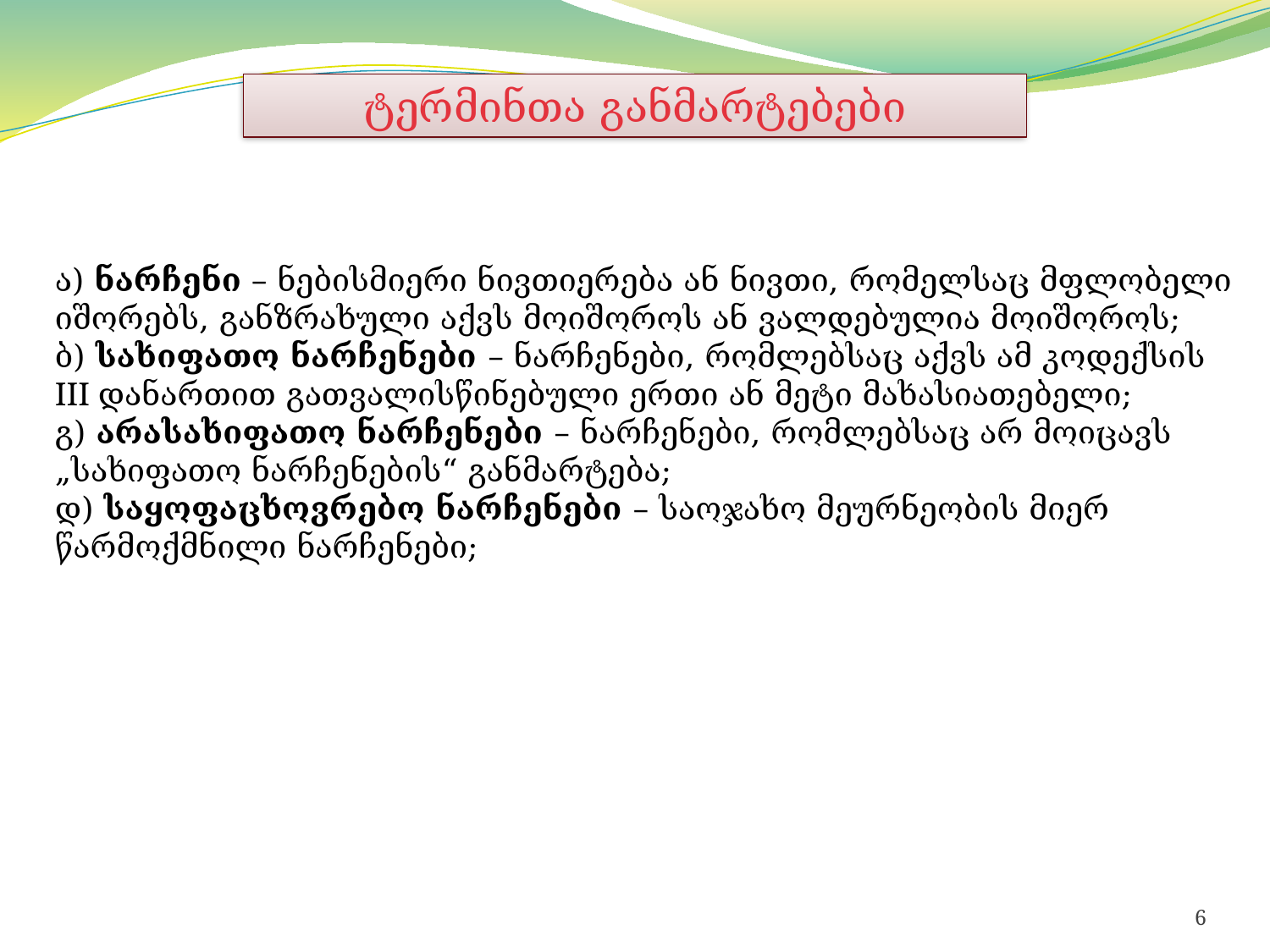

ტერმინთა განმარტებები
ა) ნარჩენი – ნებისმიერი ნივთიერება ან ნივთი, რომელსაც მფლობელი იშორებს, განზრახული აქვს მოიშოროს ან ვალდებულია მოიშოროს;
ბ) სახიფათო ნარჩენები – ნარჩენები, რომლებსაც აქვს ამ კოდექსის III დანართით გათვალისწინებული ერთი ან მეტი მახასიათებელი;
გ) არასახიფათო ნარჩენები – ნარჩენები, რომლებსაც არ მოიცავს „სახიფათო ნარჩენების“ განმარტება;
დ) საყოფაცხოვრებო ნარჩენები – საოჯახო მეურნეობის მიერ წარმოქმნილი ნარჩენები;
6